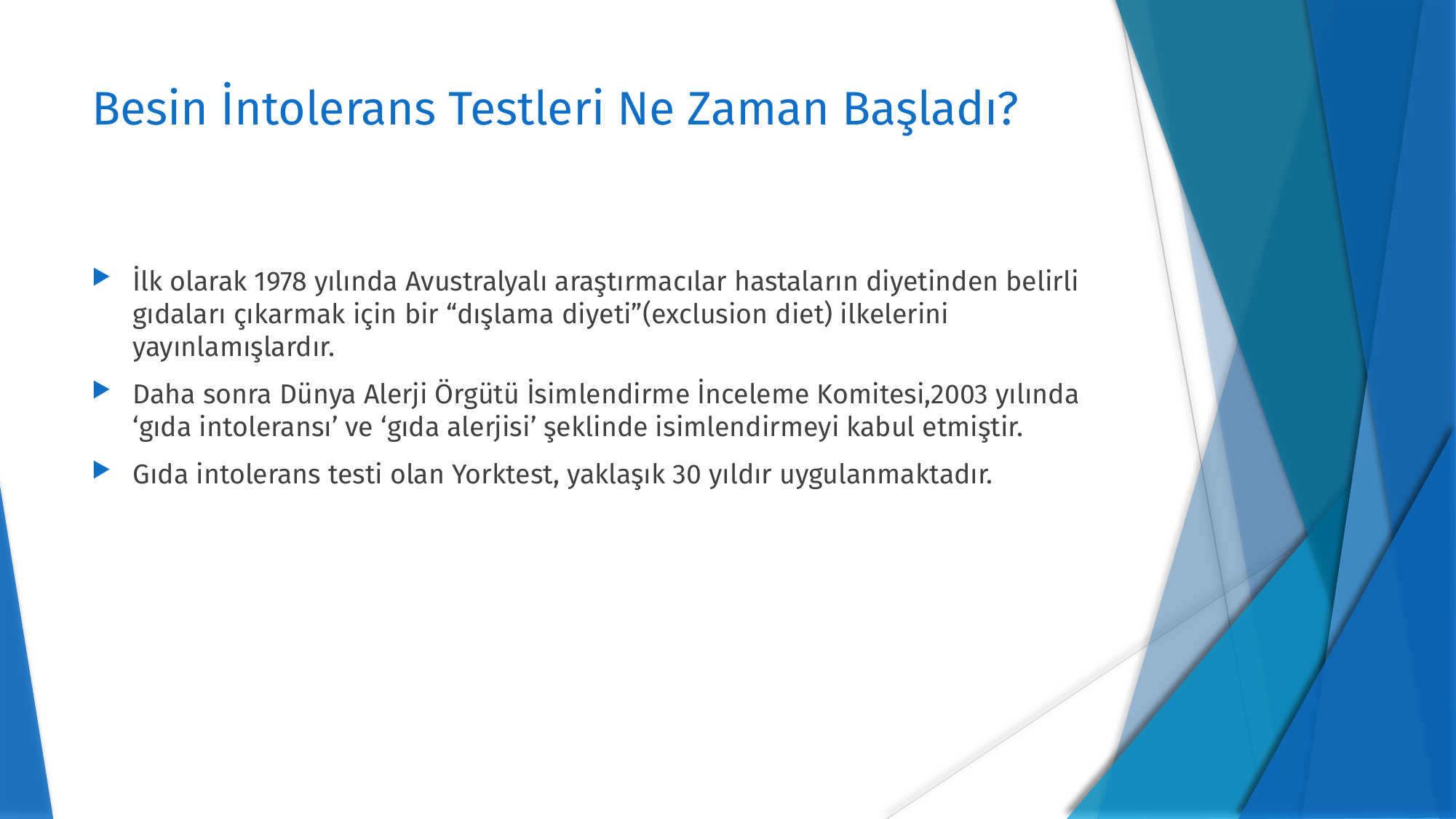

# Besin İntolerans Testleri Ne Zaman Başladı?
İlk olarak 1978 yılında Avustralyalı araştırmacılar hastaların diyetinden belirli gıdaları çıkarmak için bir “dışlama diyeti”(exclusion diet) ilkelerini yayınlamışlardır.
Daha sonra Dünya Alerji Örgütü İsimlendirme İnceleme Komitesi,2003 yılında ‘gıda intoleransı’ ve ‘gıda alerjisi’ şeklinde isimlendirmeyi kabul etmiştir.
Gıda intolerans testi olan Yorktest, yaklaşık 30 yıldır uygulanmaktadır.